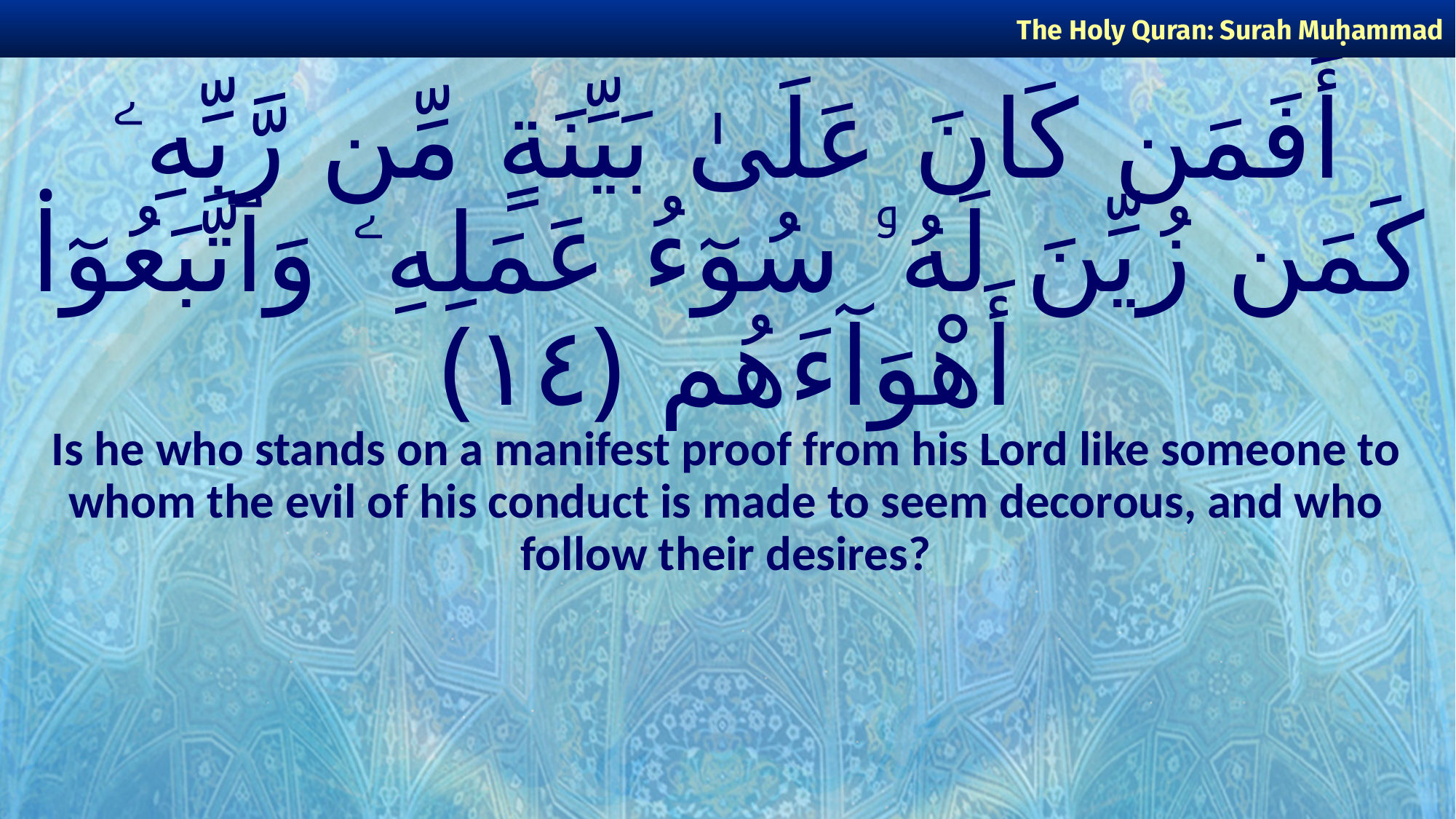

The Holy Quran: Surah Muḥammad
# أَفَمَن كَانَ عَلَىٰ بَيِّنَةٍ مِّن رَّبِّهِۦ كَمَن زُيِّنَ لَهُۥ سُوٓءُ عَمَلِهِۦ وَٱتَّبَعُوٓا۟ أَهْوَآءَهُم ﴿١٤﴾
Is he who stands on a manifest proof from his Lord like someone to whom the evil of his conduct is made to seem decorous, and who follow their desires?